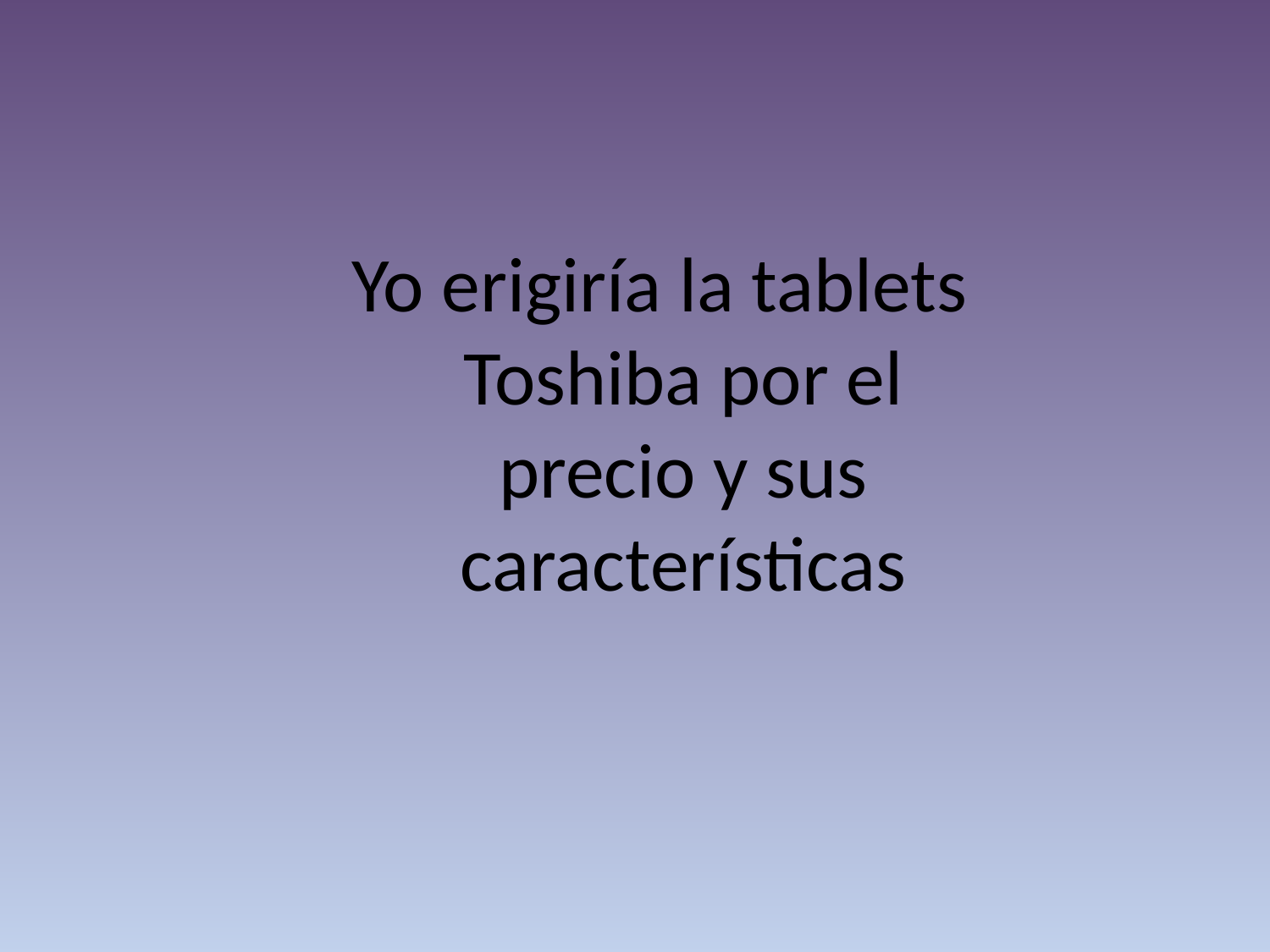

Yo erigiría la tablets Toshiba por el precio y sus características